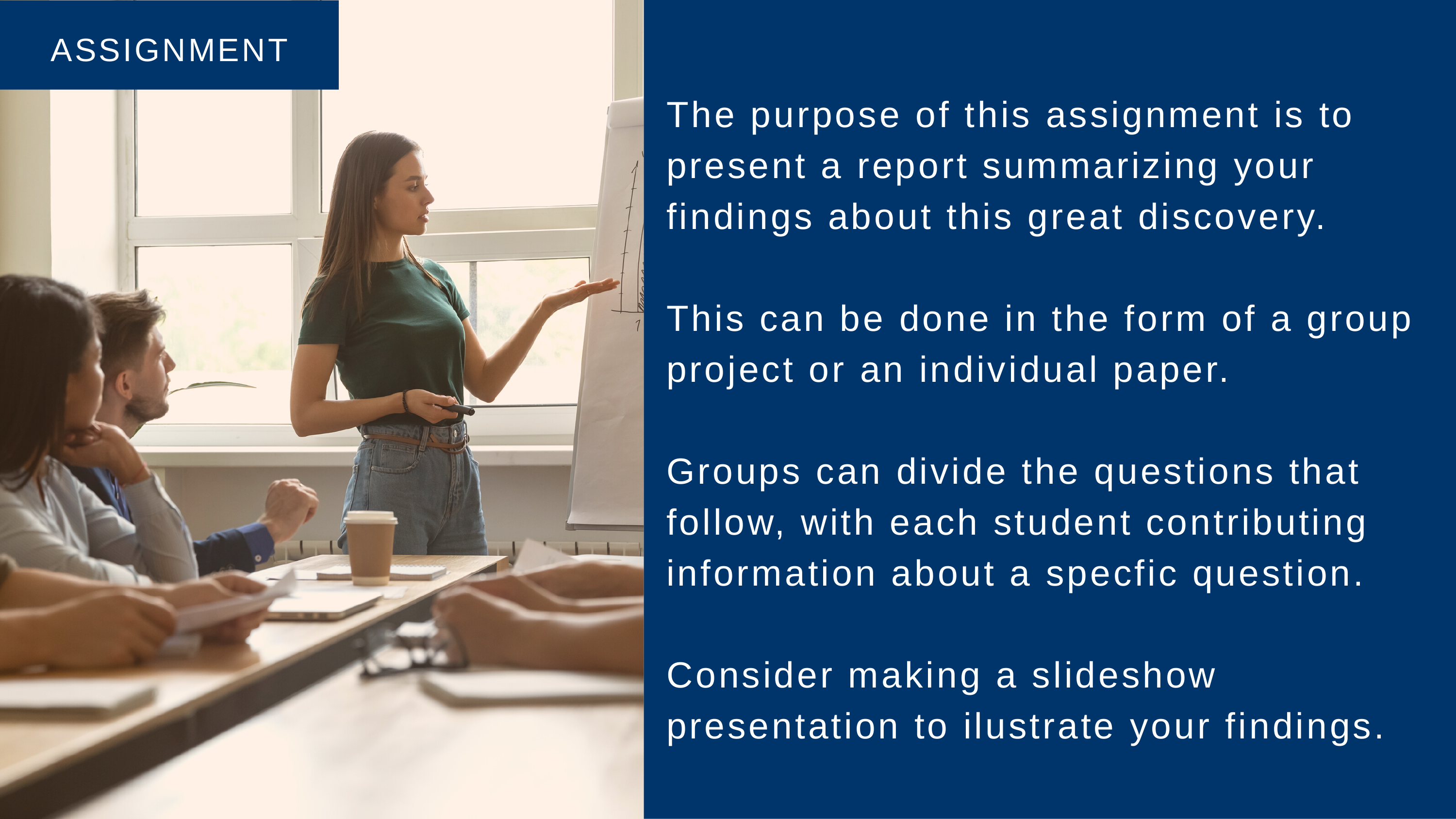

ASSIGNMENT
The purpose of this assignment is to present a report summarizing your findings about this great discovery.

This can be done in the form of a group project or an individual paper.

Groups can divide the questions that follow, with each student contributing information about a specfic question.

Consider making a slideshow presentation to ilustrate your findings.